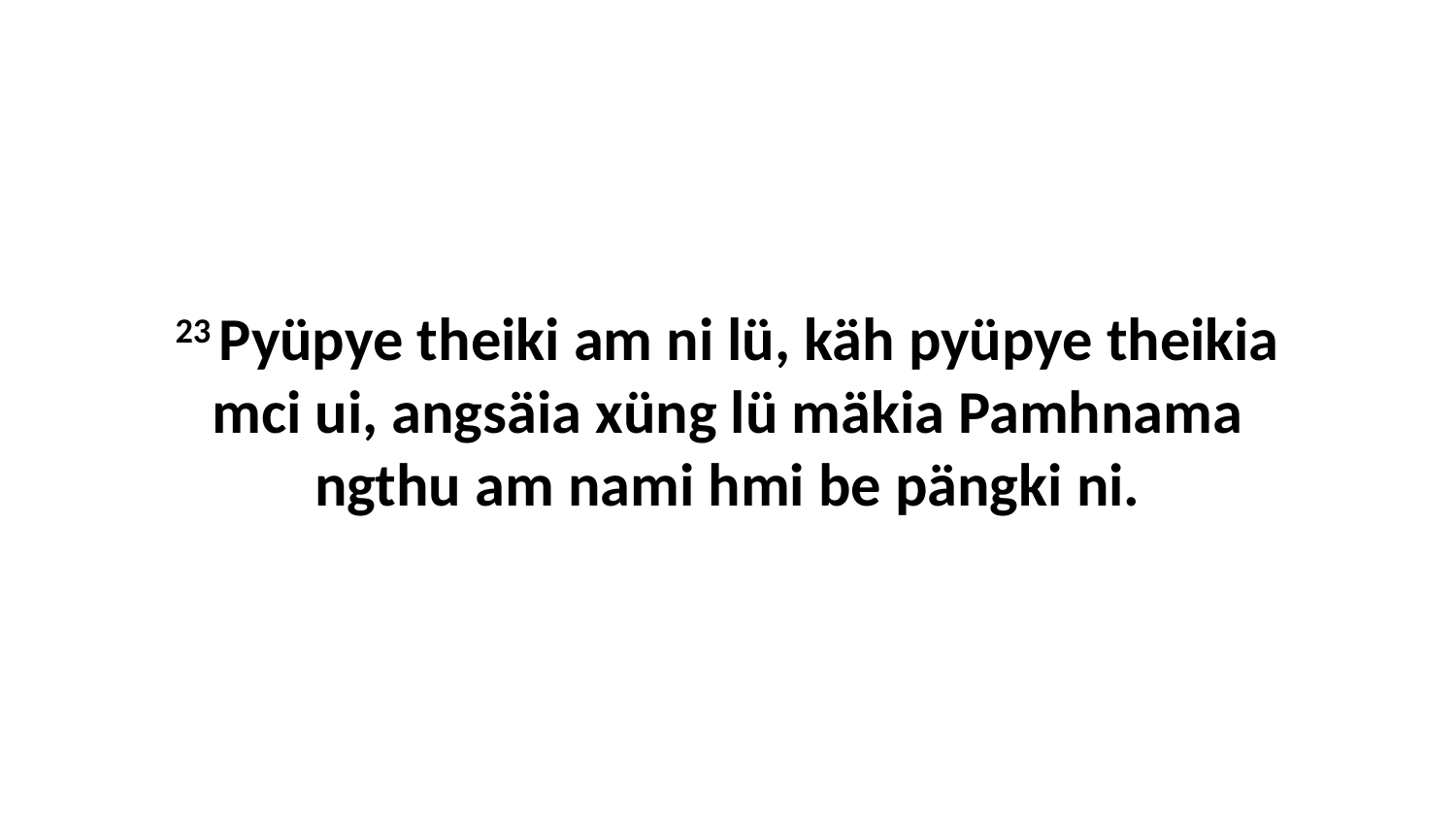

23 Pyüpye theiki am ni lü, käh pyüpye theikia mci ui, angsäia xüng lü mäkia Pamhnama ngthu am nami hmi be pängki ni.